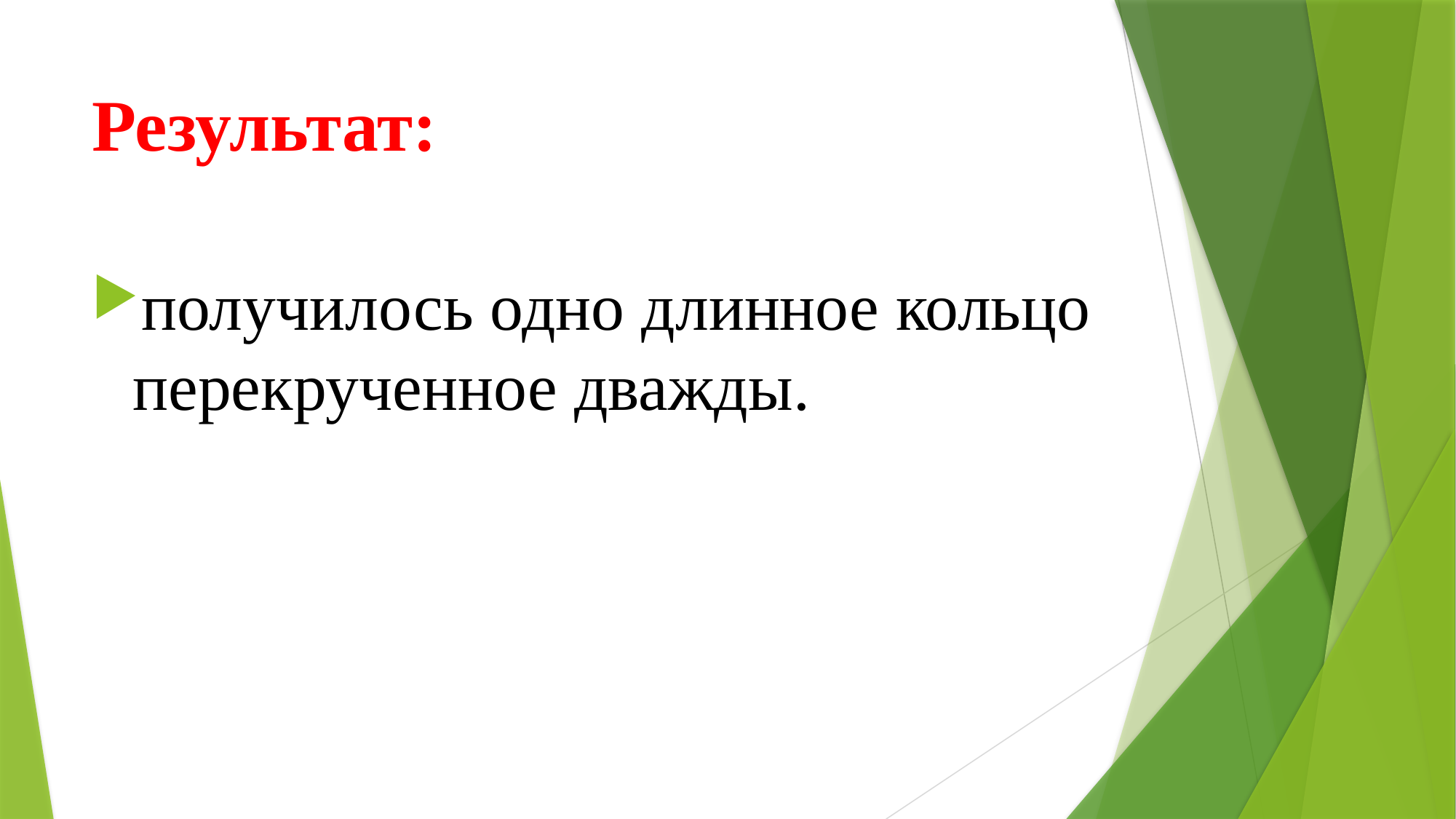

# Результат:
получилось одно длинное кольцо перекрученное дважды.